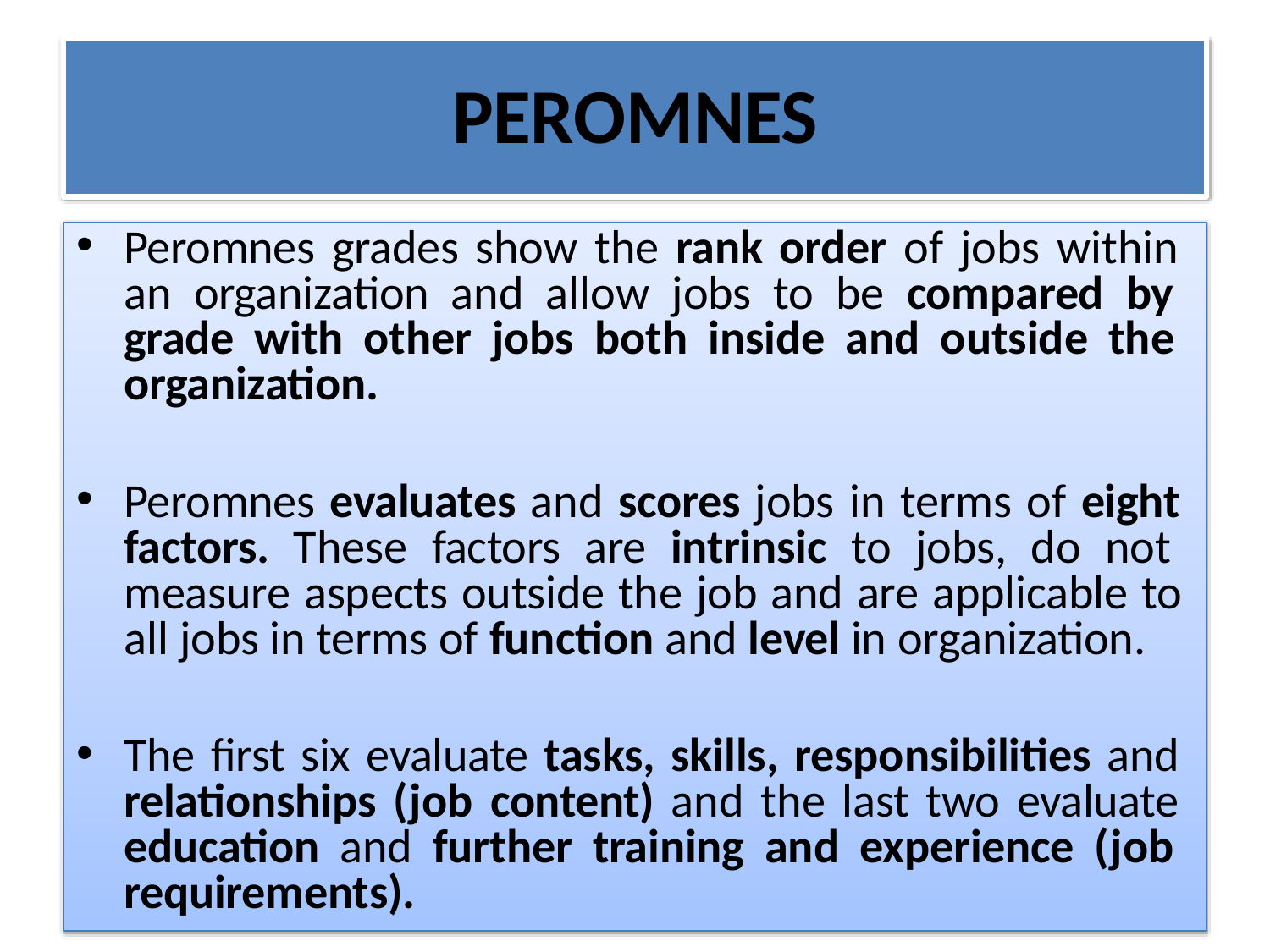

# PEROMNES

Peromnes grades show the rank order of jobs within  an organization and allow jobs to be compared by  grade with other jobs both inside and outside the  organization.

Peromnes evaluates and scores jobs in terms of eight  factors. These factors are intrinsic to jobs, do not  measure aspects outside the job and are applicable to  all jobs in terms of function and level in organization.

The first six evaluate tasks, skills, responsibilities and  relationships (job content) and the last two evaluate  education and further training and experience (job  requirements).